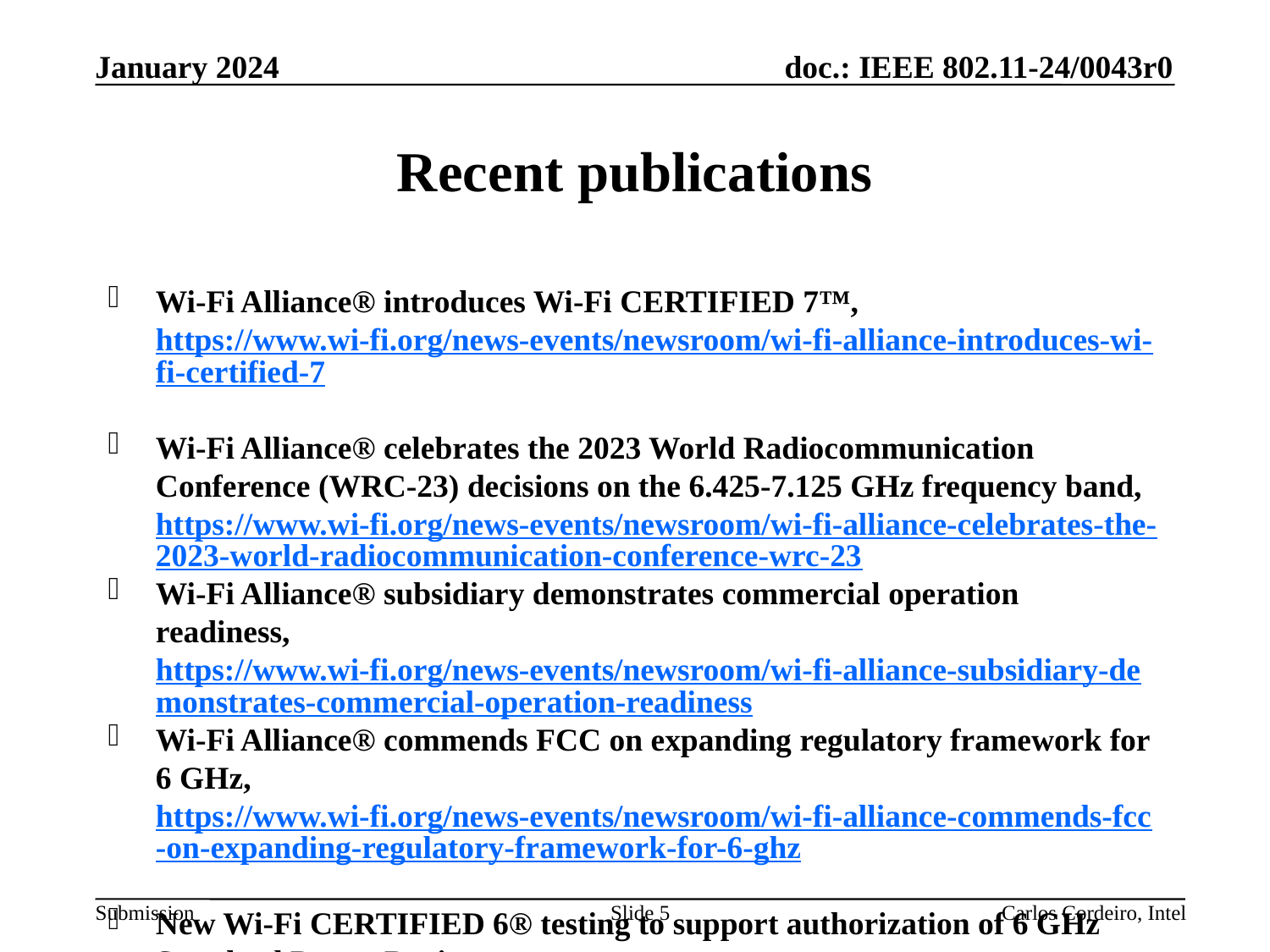

January 2024
# Recent publications
Wi-Fi Alliance® introduces Wi-Fi CERTIFIED 7™, https://www.wi-fi.org/news-events/newsroom/wi-fi-alliance-introduces-wi-fi-certified-7
Wi-Fi Alliance® celebrates the 2023 World Radiocommunication Conference (WRC-23) decisions on the 6.425-7.125 GHz frequency band, https://www.wi-fi.org/news-events/newsroom/wi-fi-alliance-celebrates-the-2023-world-radiocommunication-conference-wrc-23
Wi-Fi Alliance® subsidiary demonstrates commercial operation readiness, https://www.wi-fi.org/news-events/newsroom/wi-fi-alliance-subsidiary-demonstrates-commercial-operation-readiness
Wi-Fi Alliance® commends FCC on expanding regulatory framework for 6 GHz, https://www.wi-fi.org/news-events/newsroom/wi-fi-alliance-commends-fcc-on-expanding-regulatory-framework-for-6-ghz
New Wi-Fi CERTIFIED 6® testing to support authorization of 6 GHz Standard Power Devices, https://www.wi-fi.org/news-events/newsroom/new-wi-fi-certified-6-testing-to-support-authorization-of-6-ghz-standard-power
Slide 5
Carlos Cordeiro, Intel